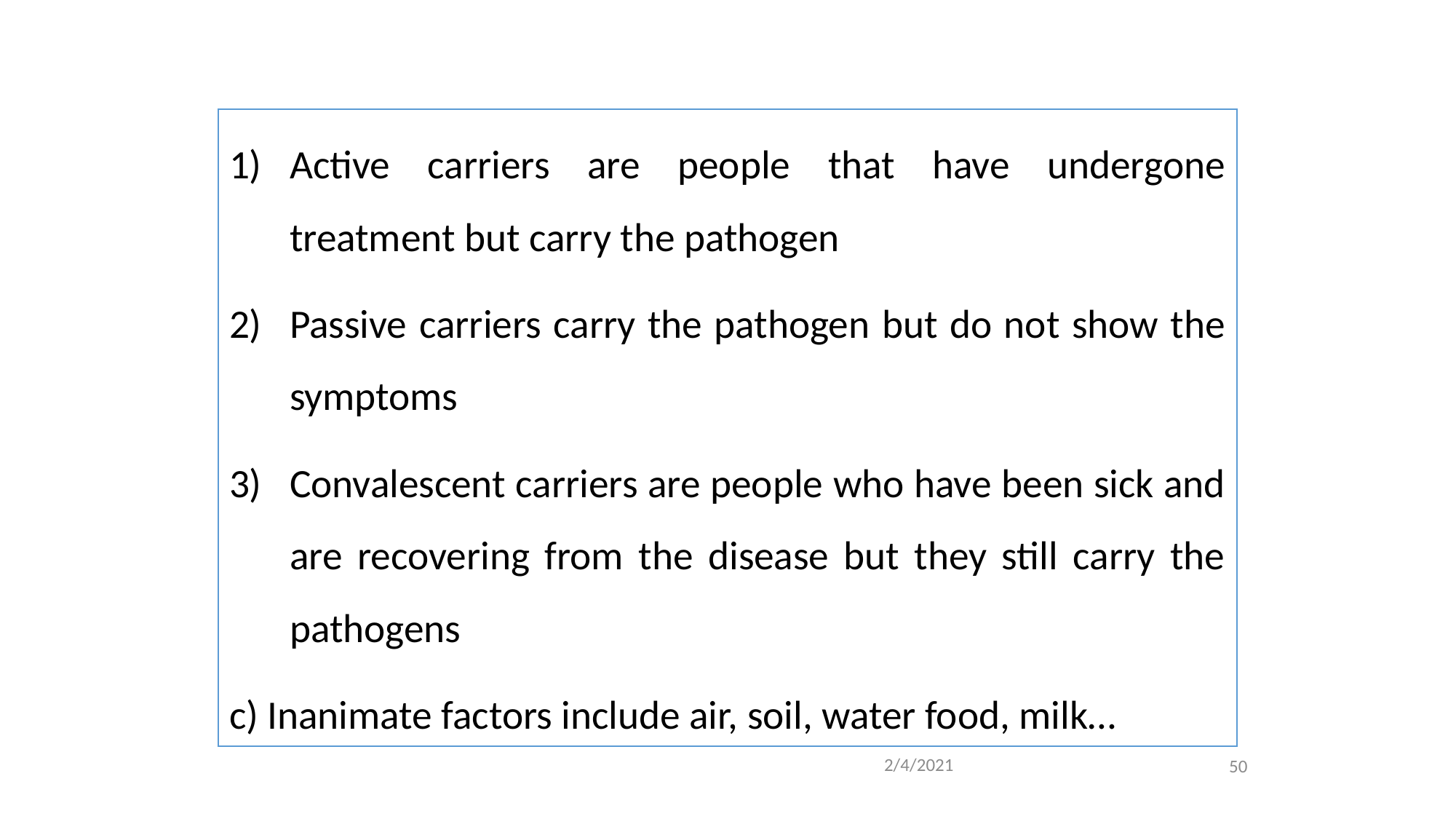

#
Active carriers are people that have undergone treatment but carry the pathogen
Passive carriers carry the pathogen but do not show the symptoms
Convalescent carriers are people who have been sick and are recovering from the disease but they still carry the pathogens
c) Inanimate factors include air, soil, water food, milk…

50
2/4/2021